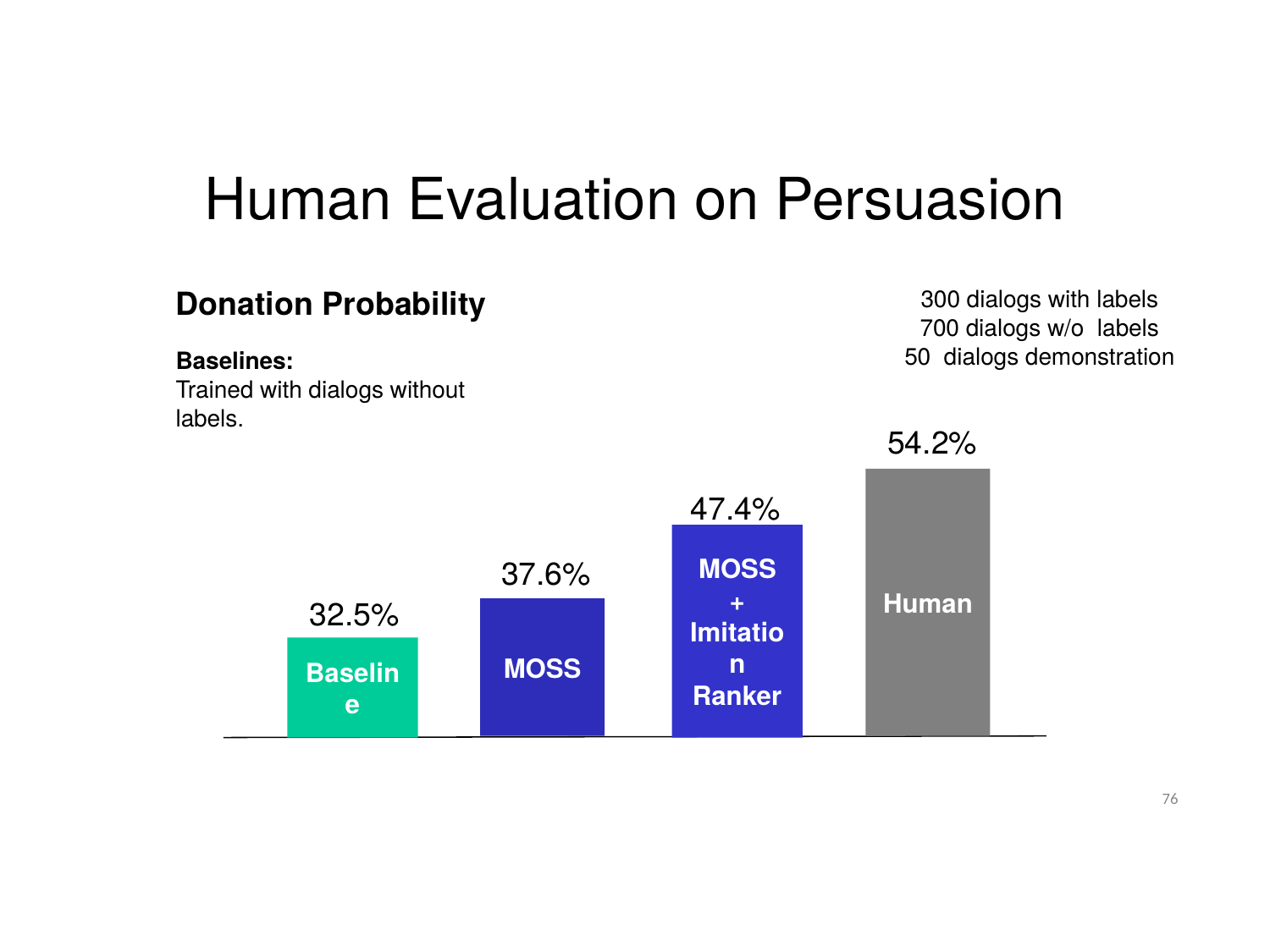

Human Evaluation on Persuasion
Donation Probability
300 dialogs with labels
700 dialogs w/o  labels
50  dialogs demonstration
Baselines:
Trained with dialogs without labels.

54.2%
Human
47.4%
MOSS
+
Imitation
Ranker
37.6%
32.5%
MOSS
Baseline
76